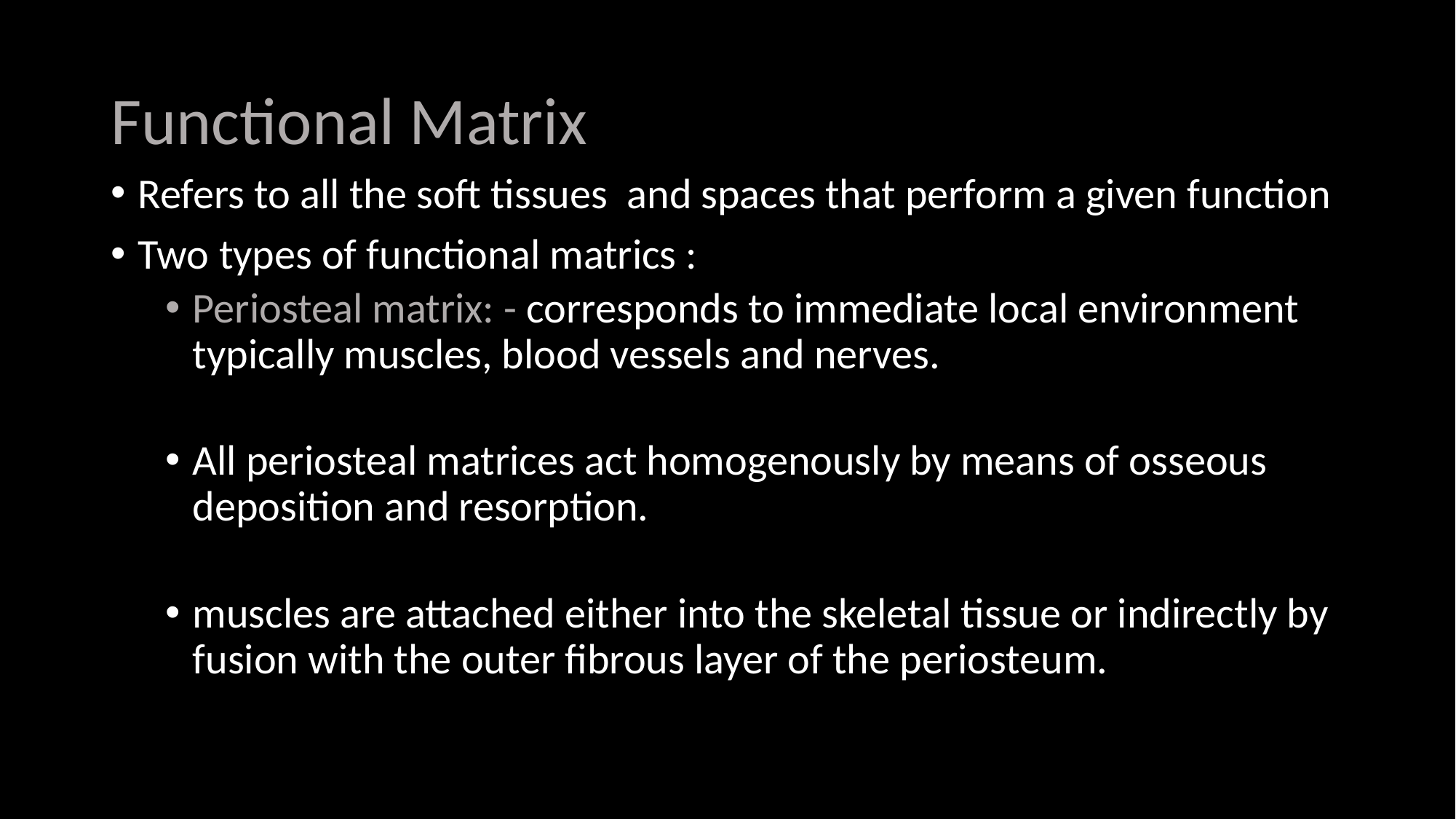

# Functional Matrix
Refers to all the soft tissues  and spaces that perform a given function
Two types of functional matrics :
Periosteal matrix: - corresponds to immediate local environment typically muscles, blood vessels and nerves.

All periosteal matrices act homogenously by means of osseous deposition and resorption.

muscles are attached either into the skeletal tissue or indirectly by fusion with the outer fibrous layer of the periosteum.